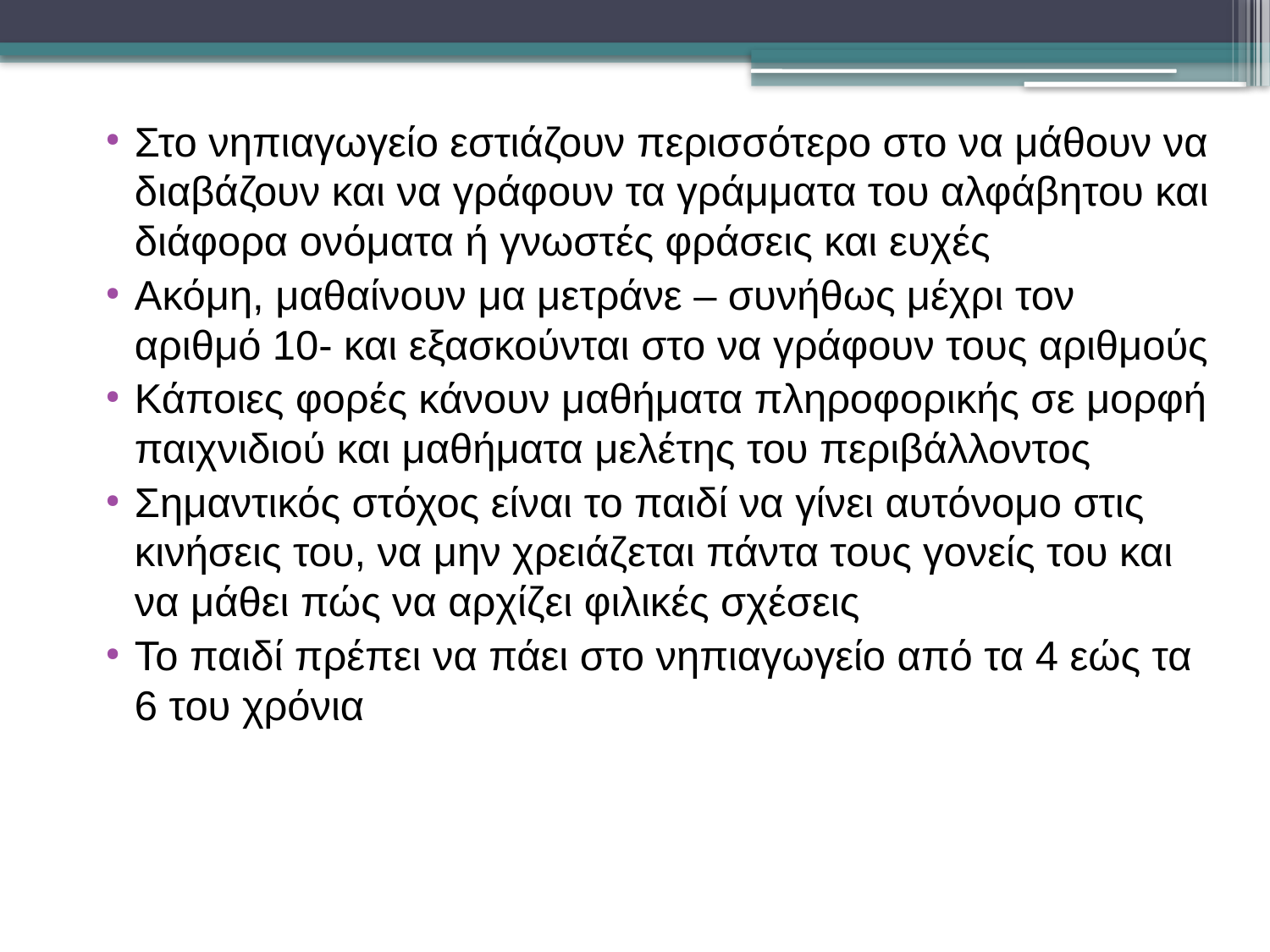

Στο νηπιαγωγείο εστιάζουν περισσότερο στο να μάθουν να διαβάζουν και να γράφουν τα γράμματα του αλφάβητου και διάφορα ονόματα ή γνωστές φράσεις και ευχές
Ακόμη, μαθαίνουν μα μετράνε – συνήθως μέχρι τον αριθμό 10- και εξασκούνται στο να γράφουν τους αριθμούς
Κάποιες φορές κάνουν μαθήματα πληροφορικής σε μορφή παιχνιδιού και μαθήματα μελέτης του περιβάλλοντος
Σημαντικός στόχος είναι το παιδί να γίνει αυτόνομο στις κινήσεις του, να μην χρειάζεται πάντα τους γονείς του και να μάθει πώς να αρχίζει φιλικές σχέσεις
Το παιδί πρέπει να πάει στο νηπιαγωγείο από τα 4 εώς τα 6 του χρόνια